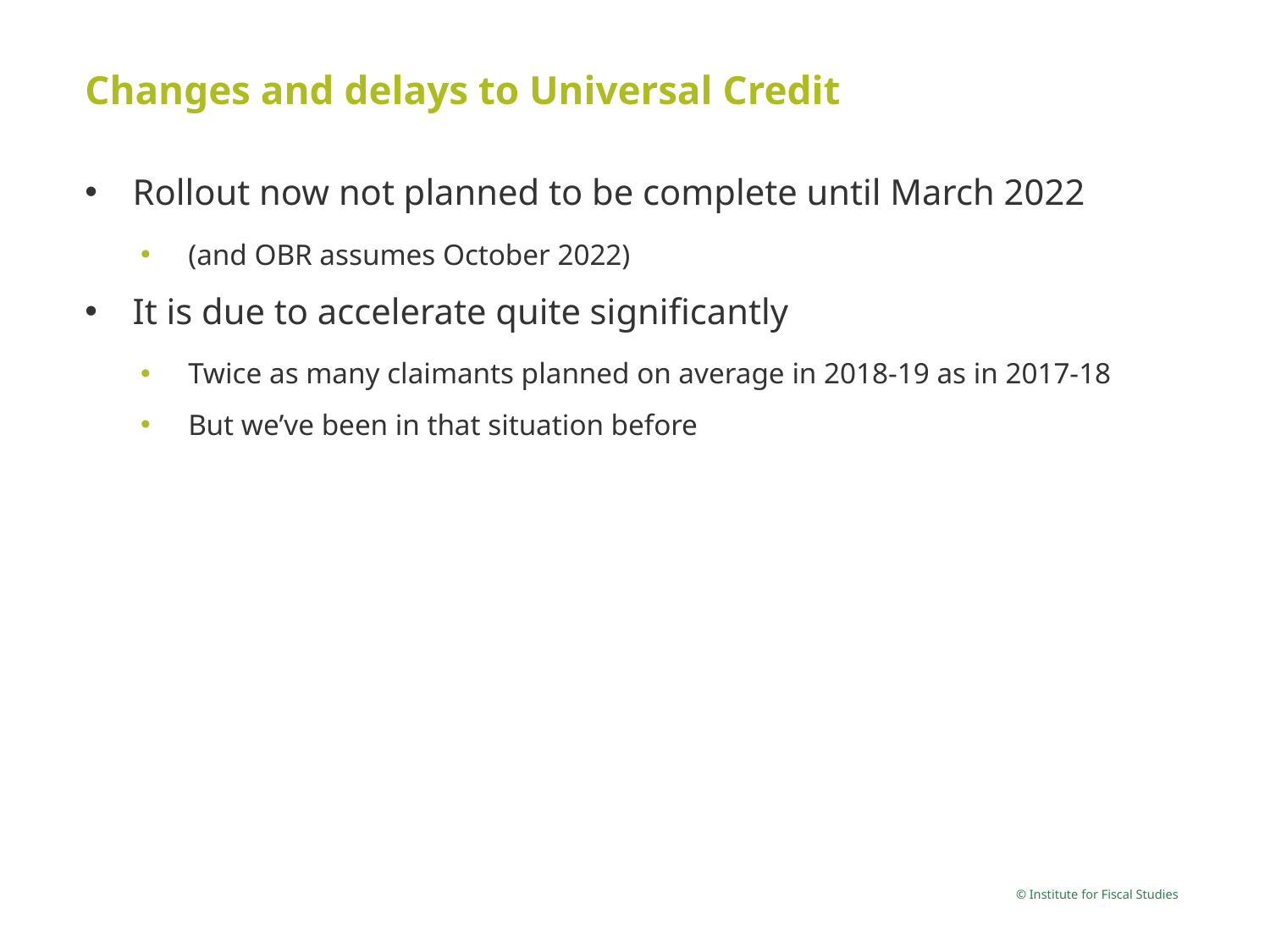

# Changes and delays to Universal Credit
Rollout now not planned to be complete until March 2022
(and OBR assumes October 2022)
It is due to accelerate quite significantly
Twice as many claimants planned on average in 2018-19 as in 2017-18
But we’ve been in that situation before

© Institute for Fiscal Studies